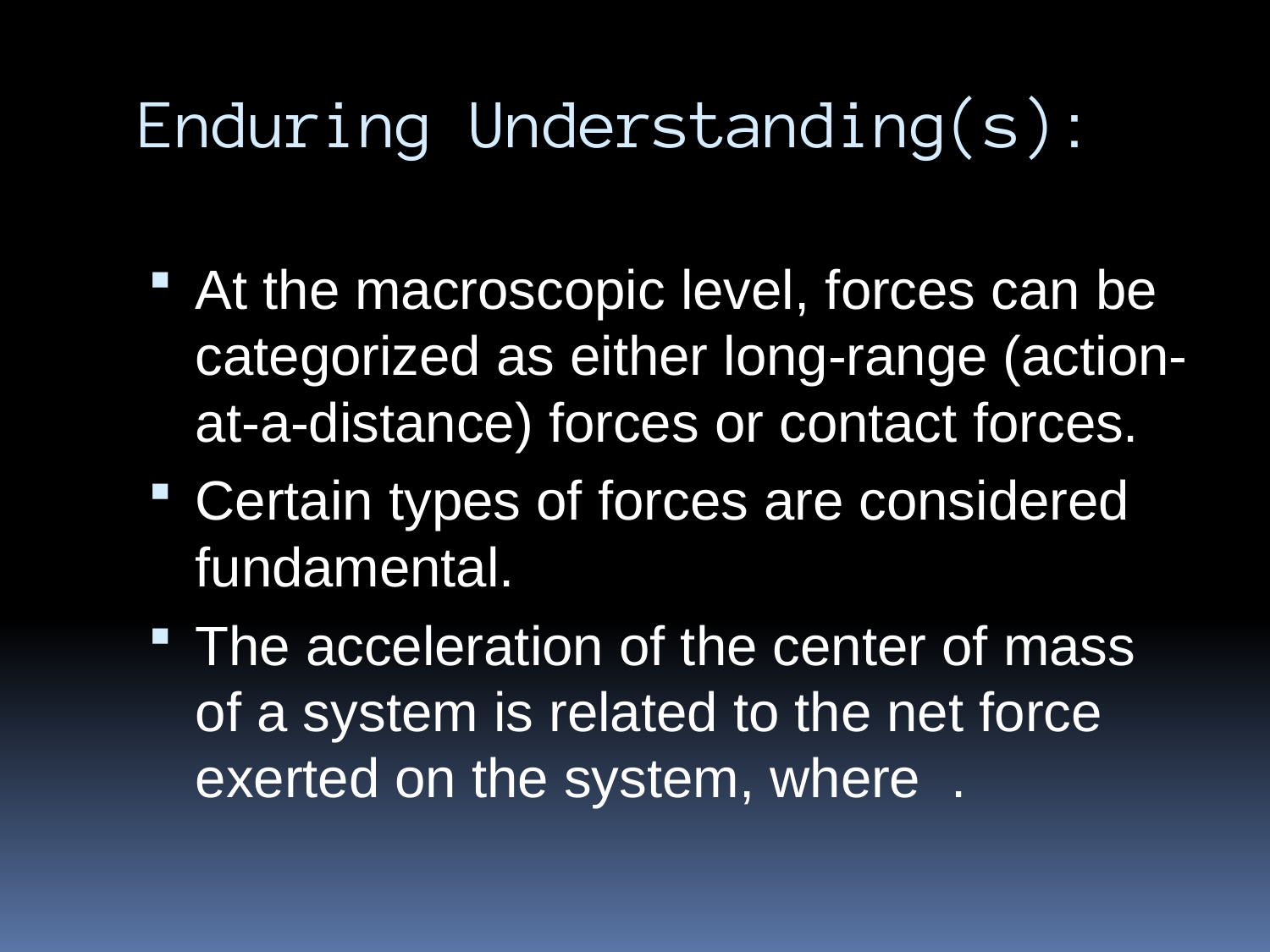

# Enduring Understanding(s):
At the macroscopic level, forces can be categorized as either long-range (action-at-a-distance) forces or contact forces.
Certain types of forces are considered fundamental.
The acceleration of the center of mass of a system is related to the net force exerted on the system, where  .